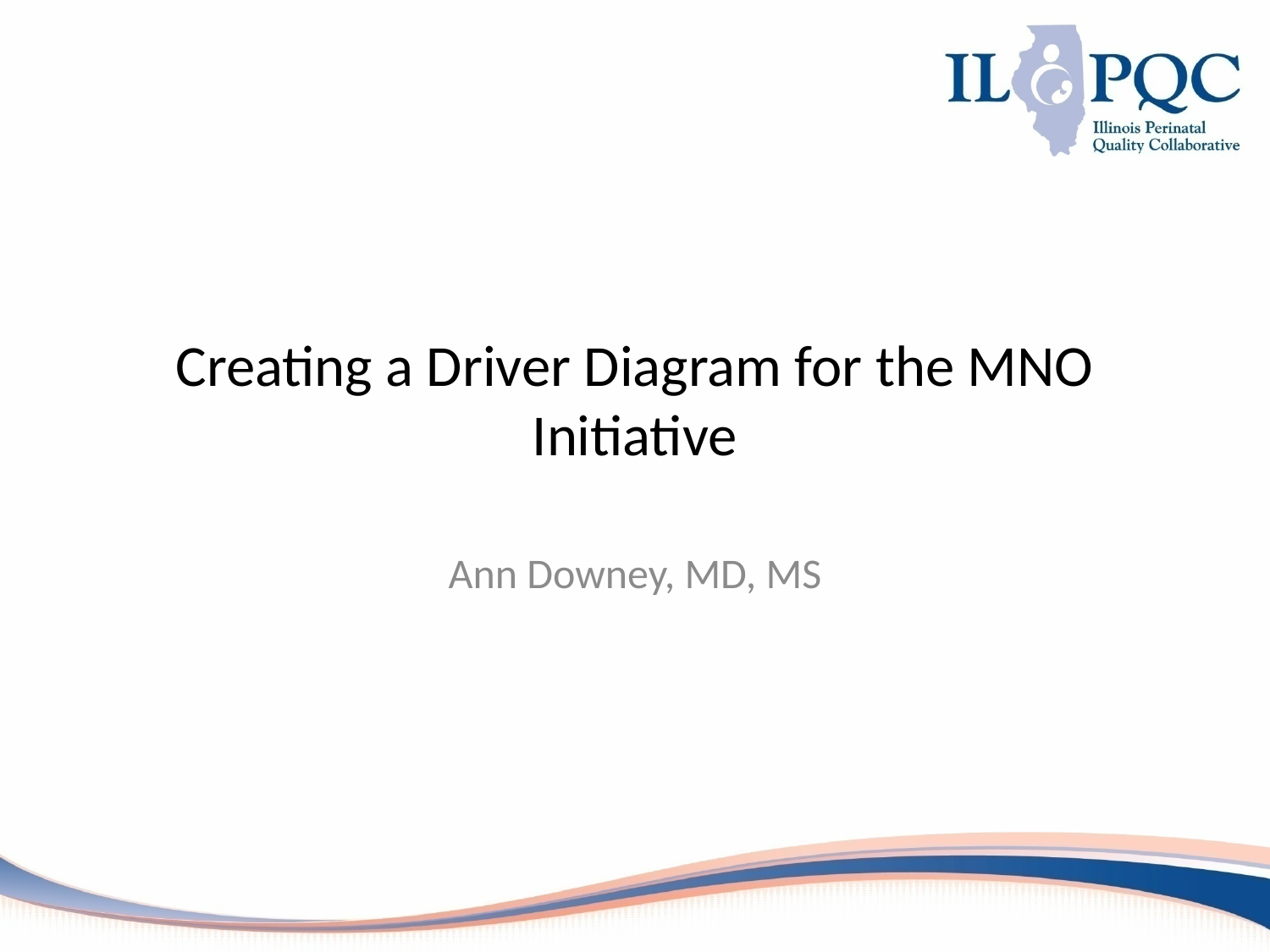

# Creating a Driver Diagram for the MNO Initiative
Ann Downey, MD, MS